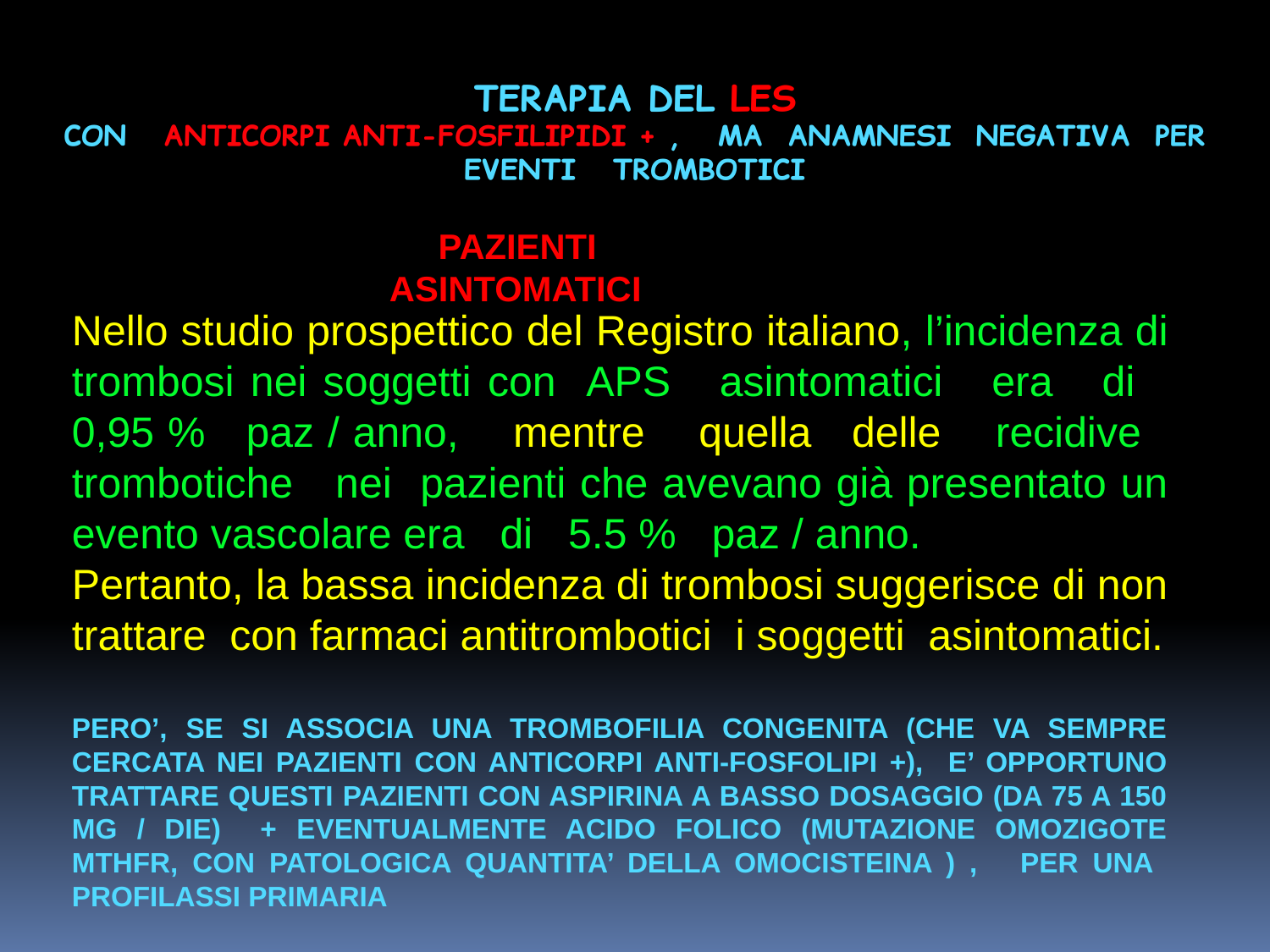

TERAPIA DEL LES
CON   ANTICORPI ANTI-FOSFILIPIDI + ,   MA  ANAMNESI  NEGATIVA  PER EVENTI   TROMBOTICI
#
     PAZIENTI    ASINTOMATICI
Nello studio prospettico del Registro italiano, l’incidenza di trombosi nei soggetti con  APS   asintomatici   era   di   0,95 %   paz / anno,    mentre    quella   delle    recidive   trombotiche   nei  pazienti che avevano già presentato un evento vascolare era   di   5.5 %   paz / anno.
Pertanto, la bassa incidenza di trombosi suggerisce di non trattare  con farmaci antitrombotici  i soggetti  asintomatici.

PERO’, SE SI ASSOCIA UNA TROMBOFILIA CONGENITA (CHE VA SEMPRE CERCATA NEI PAZIENTI CON ANTICORPI ANTI-FOSFOLIPI +),  E’ OPPORTUNO TRATTARE QUESTI PAZIENTI CON ASPIRINA A BASSO DOSAGGIO (DA 75 A 150 MG / DIE)  + EVENTUALMENTE ACIDO FOLICO (MUTAZIONE OMOZIGOTE MTHFR, CON PATOLOGICA QUANTITA’ DELLA OMOCISTEINA ) ,   PER UNA  PROFILASSI PRIMARIA